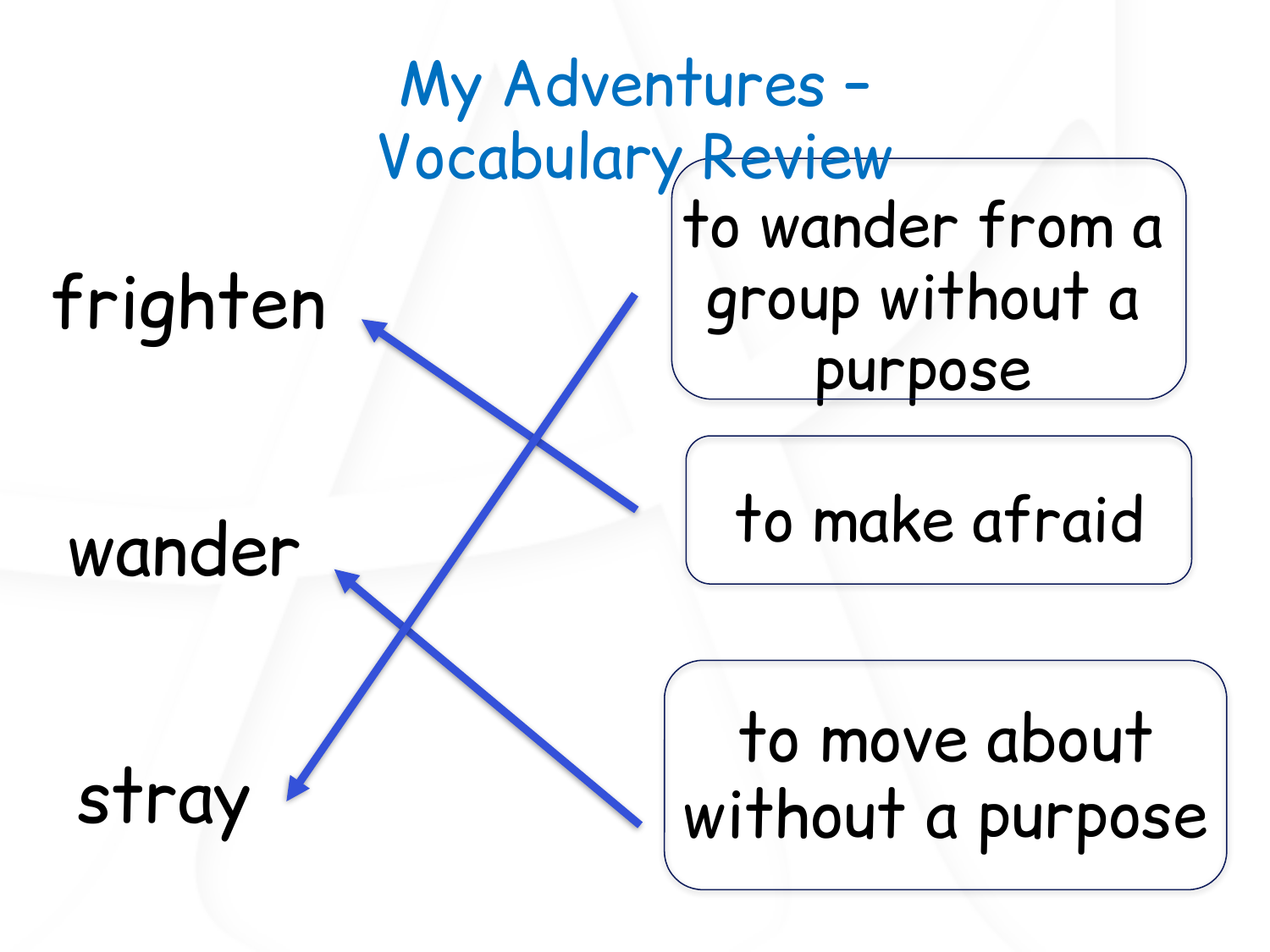

My Adventures –
Vocabulary Review

to wander from a group without a purpose
frighten

to make afraid
wander

to move about without a purpose
stray